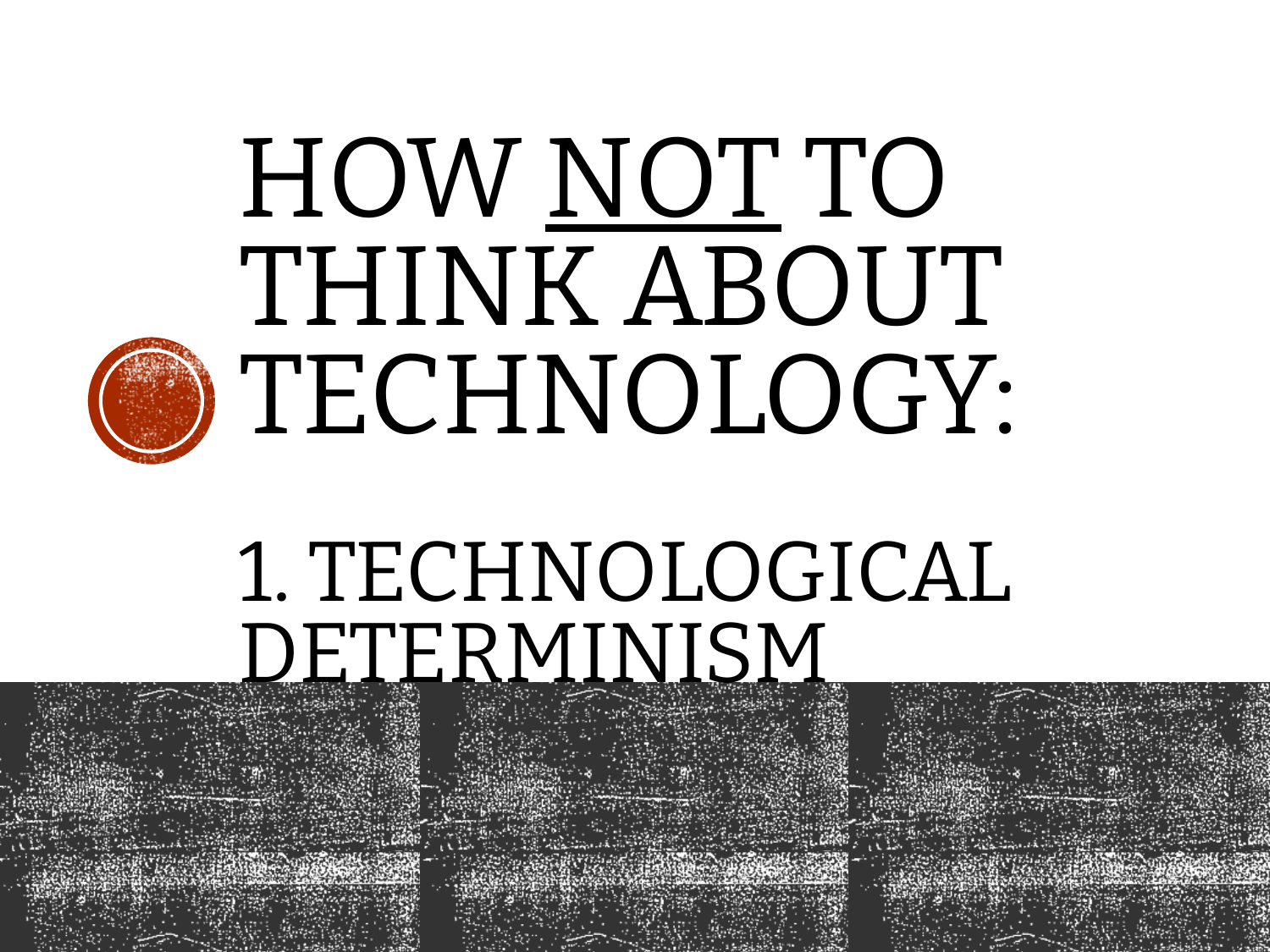

# How not to think about technology: 1. Technological determinism